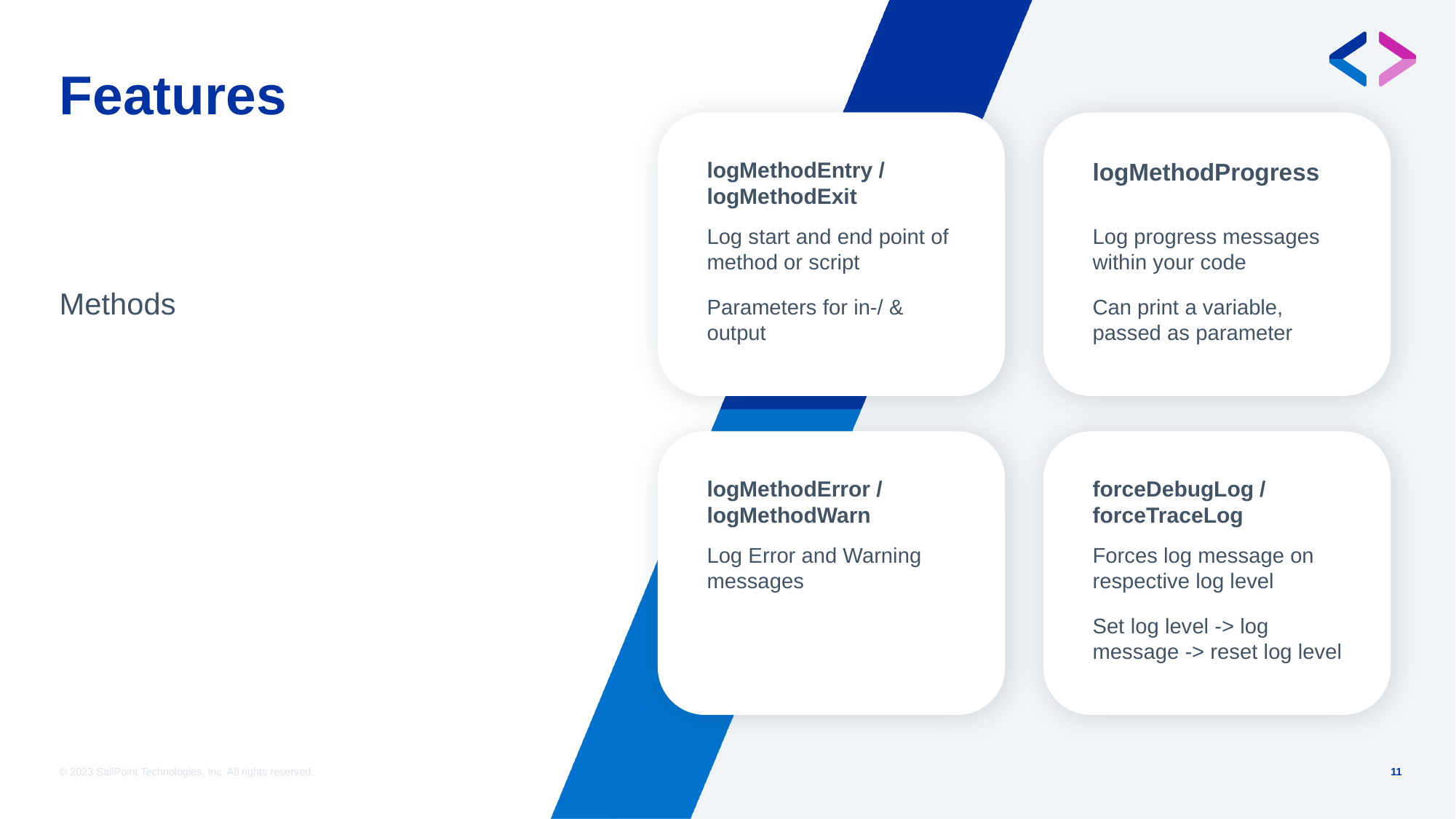

# Features
logMethodEntry / logMethodExit

logMethodProgress
Log start and end point of method or script
Parameters for in-/ & output
Log progress messages within your code
Can print a variable, passed as parameter

Methods
logMethodError / logMethodWarn
forceDebugLog / forceTraceLog
Log Error and Warning messages
Forces log message on respective log level
Set log level -> log message -> reset log level
© 2023 SailPoint Technologies, Inc. All rights reserved.
11